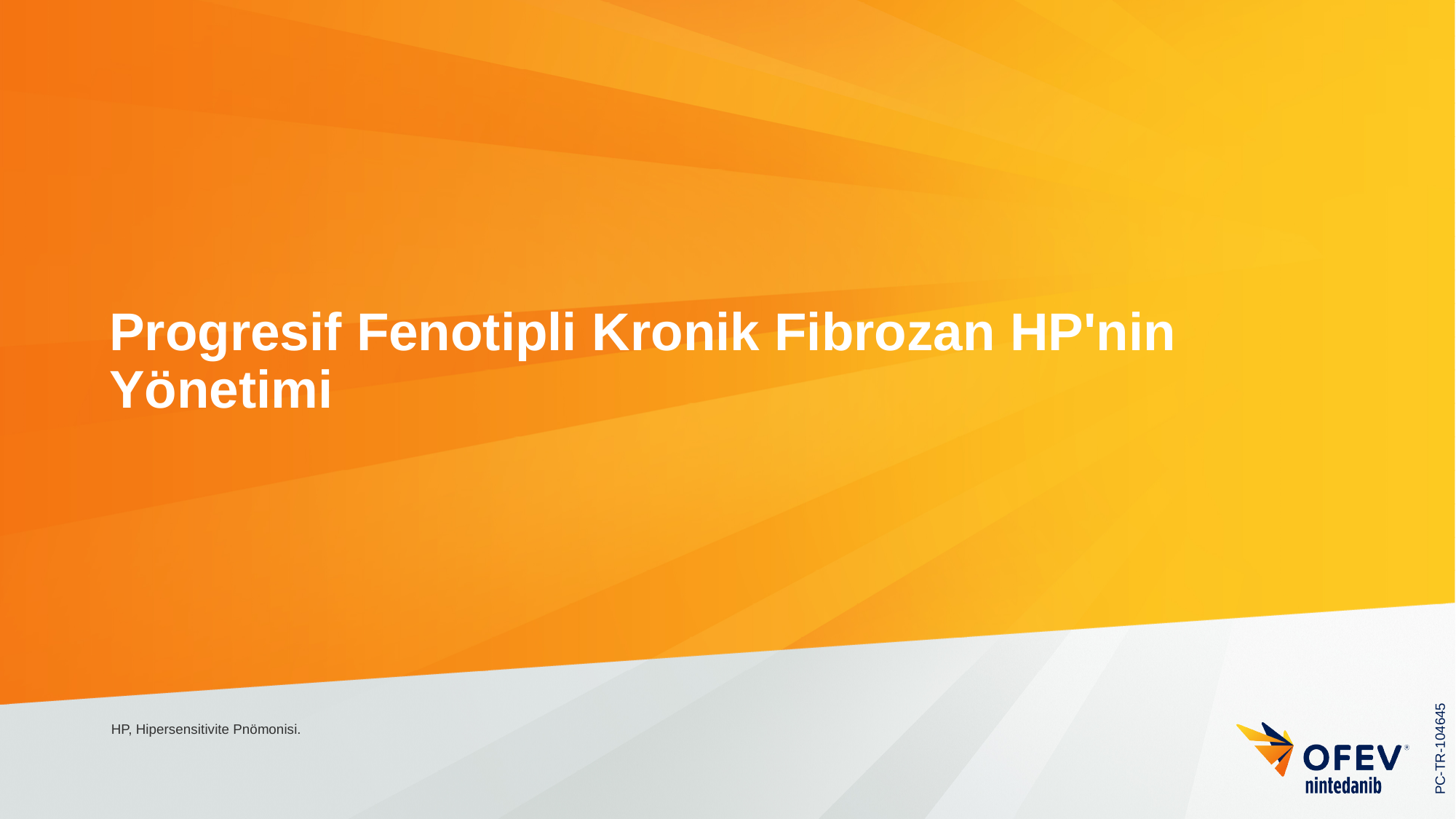

# Progresif Fenotipli Kronik Fibrozan HP'nin Yönetimi
HP, Hipersensitivite Pnömonisi.